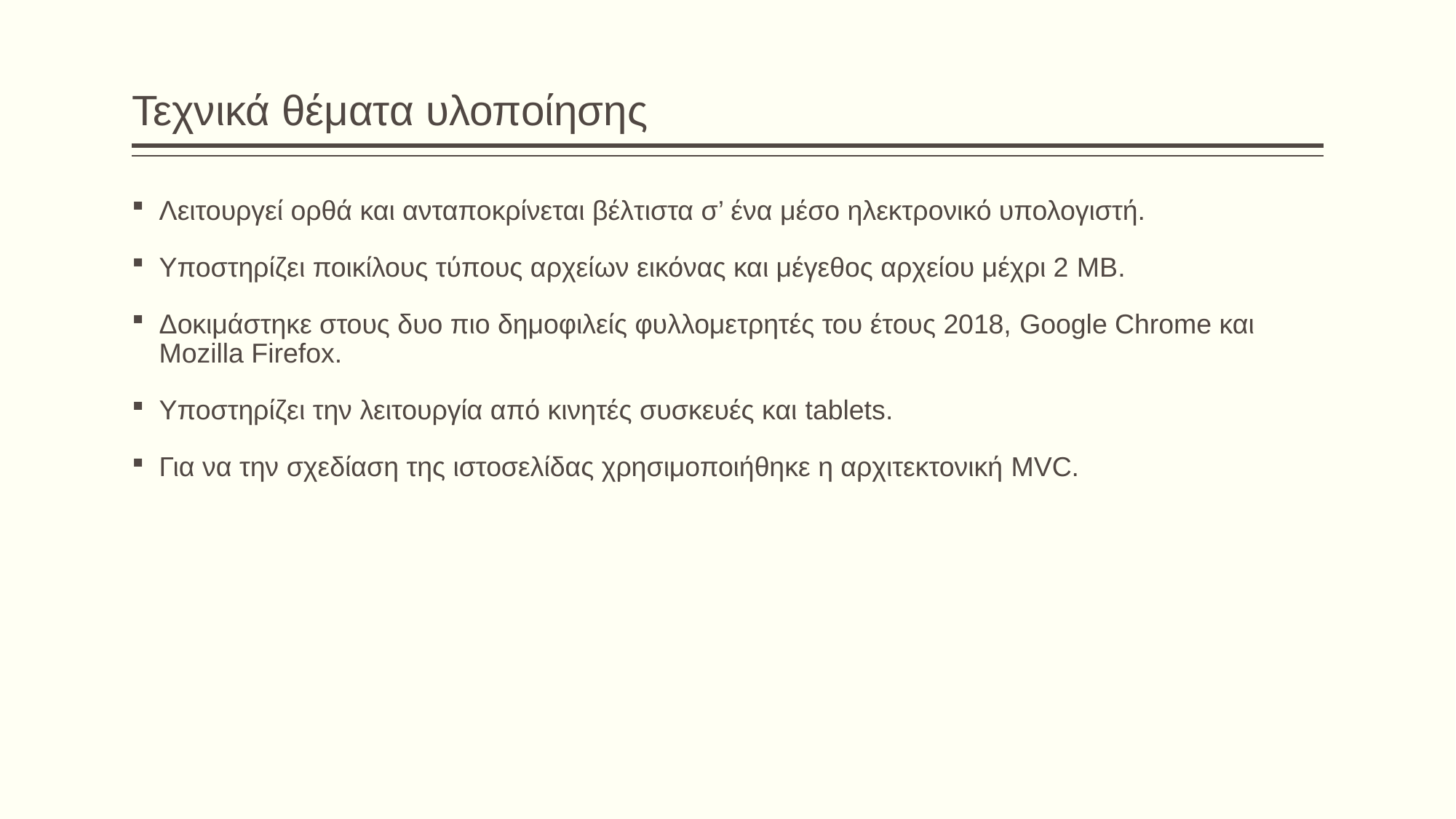

# Τεχνικά θέματα υλοποίησης
Λειτουργεί ορθά και ανταποκρίνεται βέλτιστα σ’ ένα μέσο ηλεκτρονικό υπολογιστή.
Υποστηρίζει ποικίλους τύπους αρχείων εικόνας και μέγεθος αρχείου μέχρι 2 MB.
Δοκιμάστηκε στους δυο πιο δημοφιλείς φυλλομετρητές του έτους 2018, Google Chrome και Mozilla Firefox.
Υποστηρίζει την λειτουργία από κινητές συσκευές και tablets.
Για να την σχεδίαση της ιστοσελίδας χρησιμοποιήθηκε η αρχιτεκτονική MVC.